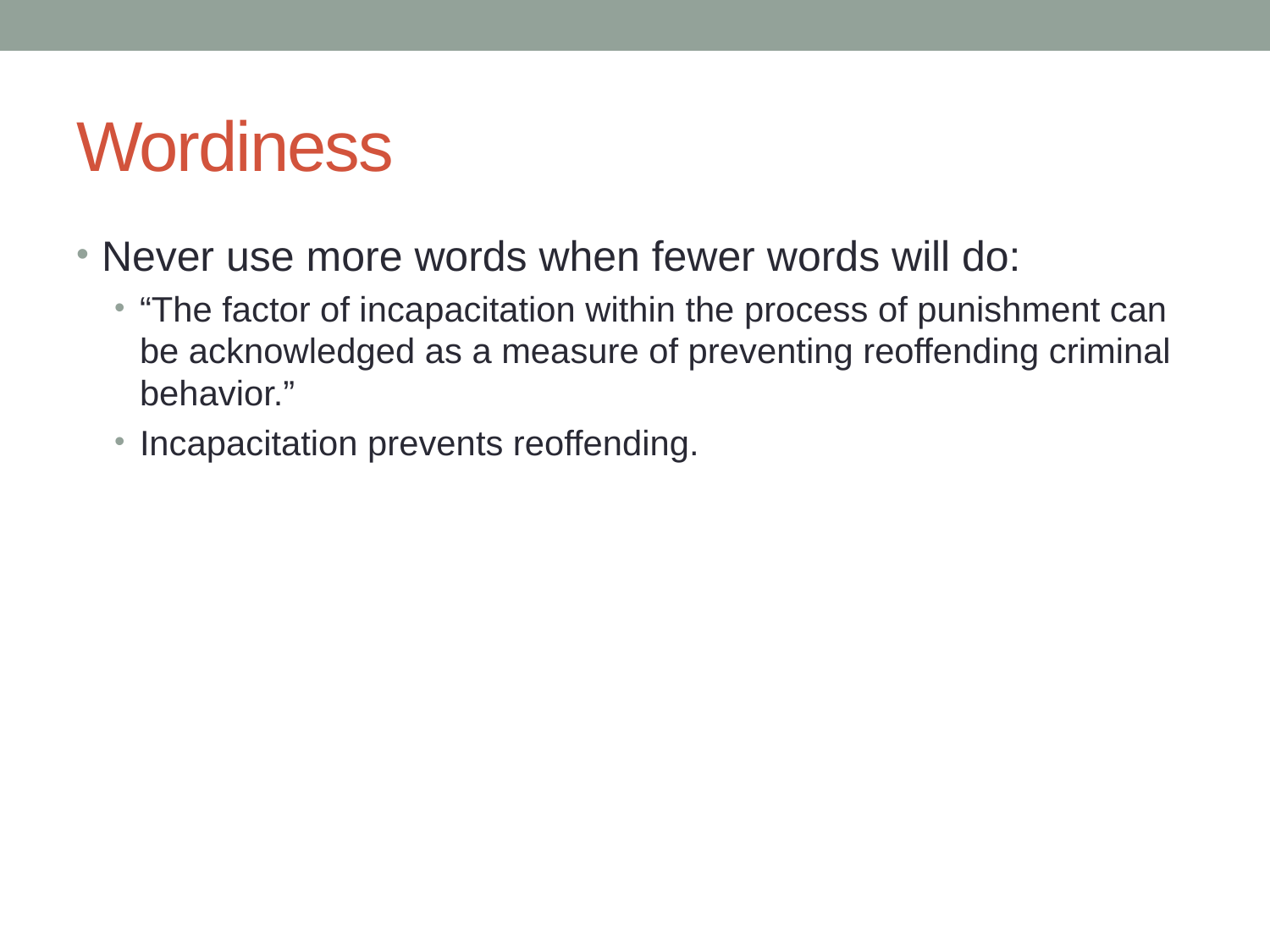

# Wordiness
Never use more words when fewer words will do:
“The factor of incapacitation within the process of punishment can be acknowledged as a measure of preventing reoffending criminal behavior.”
Incapacitation prevents reoffending.